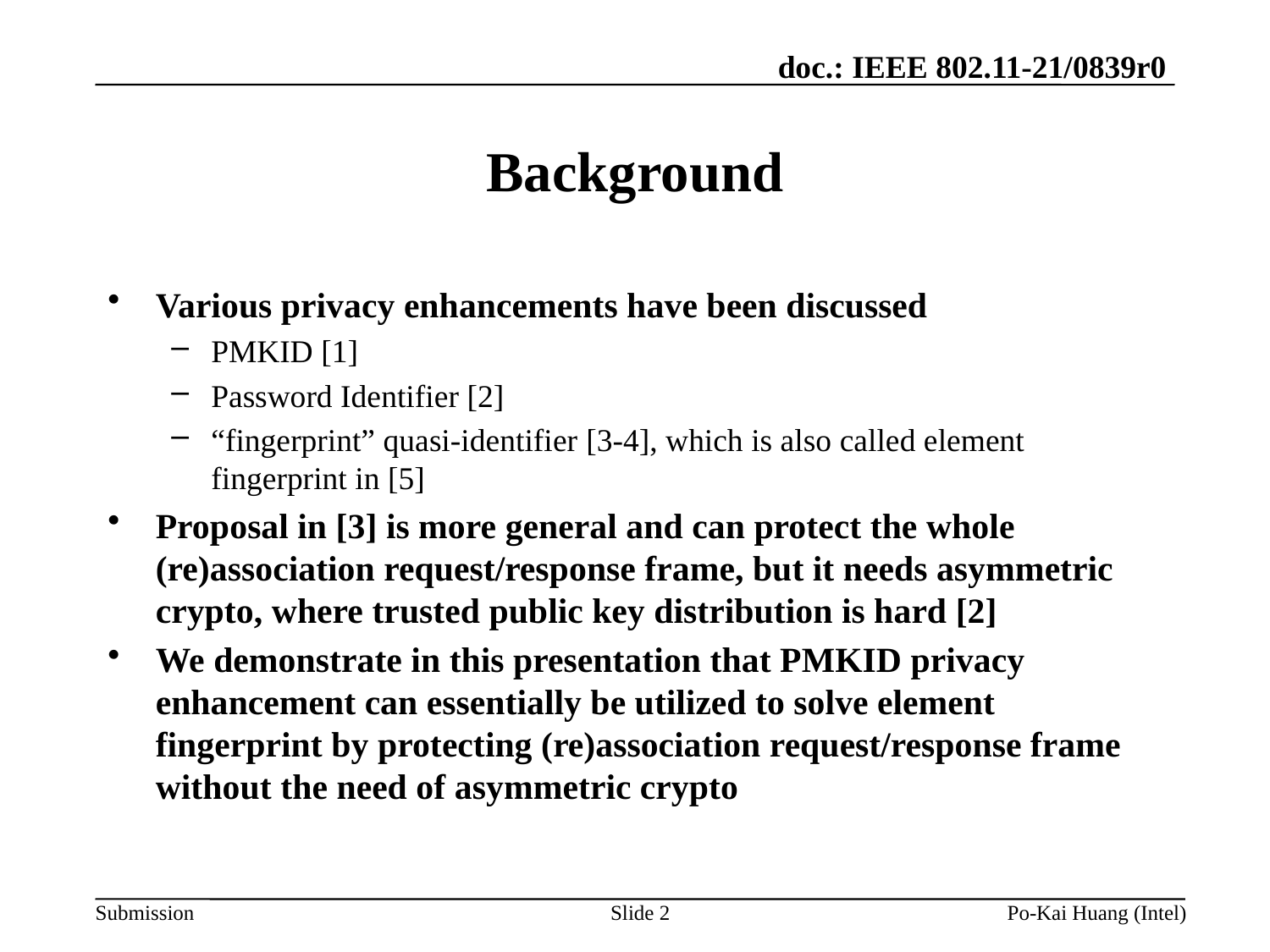

# Background
Various privacy enhancements have been discussed
PMKID [1]
Password Identifier [2]
“fingerprint” quasi-identifier [3-4], which is also called element fingerprint in [5]
Proposal in [3] is more general and can protect the whole (re)association request/response frame, but it needs asymmetric crypto, where trusted public key distribution is hard [2]
We demonstrate in this presentation that PMKID privacy enhancement can essentially be utilized to solve element fingerprint by protecting (re)association request/response frame without the need of asymmetric crypto

Slide 2
Po-Kai Huang (Intel)